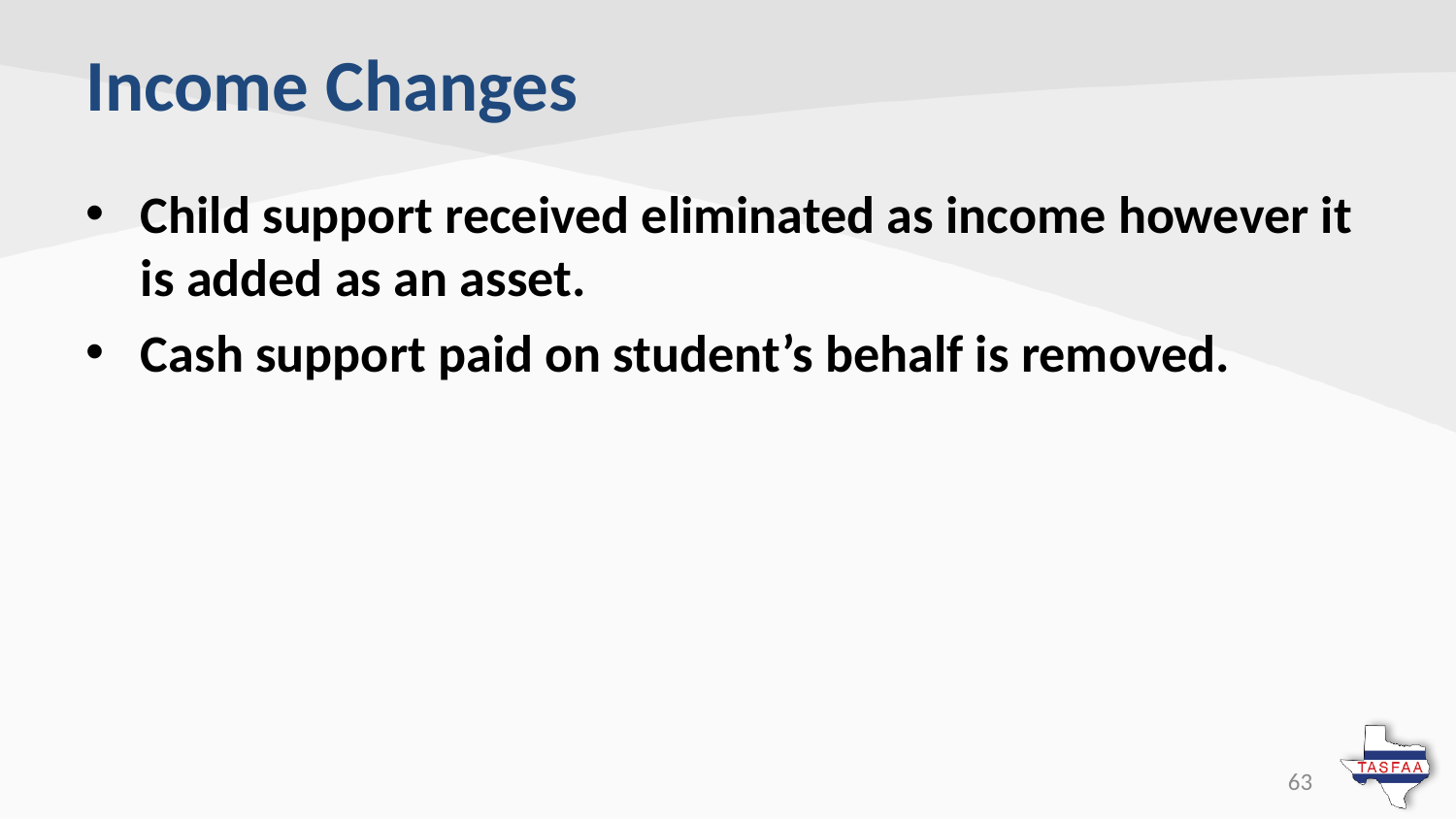

# Income Changes
Child support received eliminated as income however it is added as an asset.
Cash support paid on student’s behalf is removed.
63